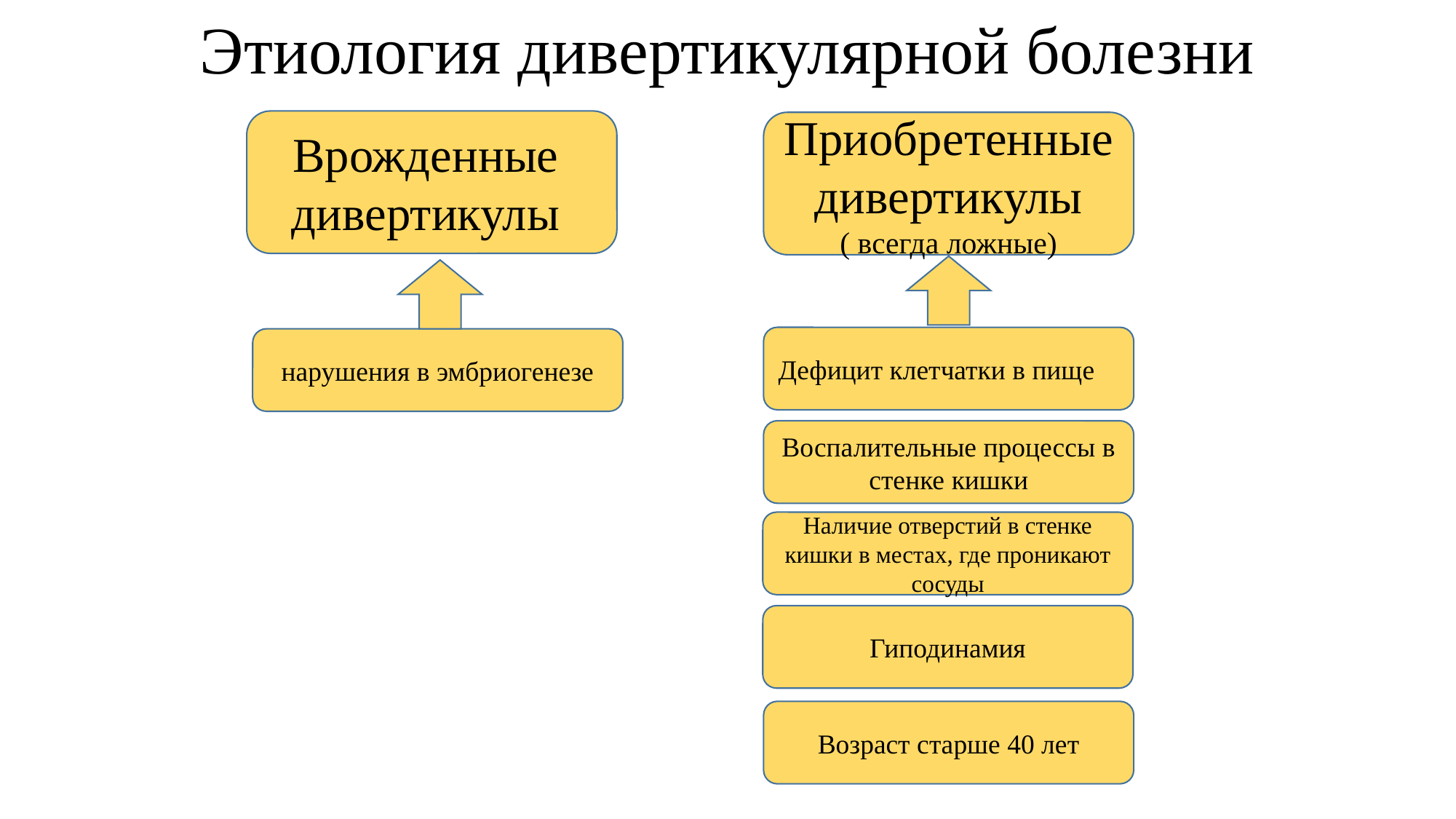

# Этиология дивертикулярной болезни

Врожденные
дивертикулы
Приобретенные дивертикулы
( всегда ложные)

Дефицит клетчатки в пище
нарушения в эмбриогенезе
Воспалительные процессы в стенке кишки
Наличие отверстий в стенке кишки в местах, где проникают сосуды
Гиподинамия
Возраст старше 40 лет